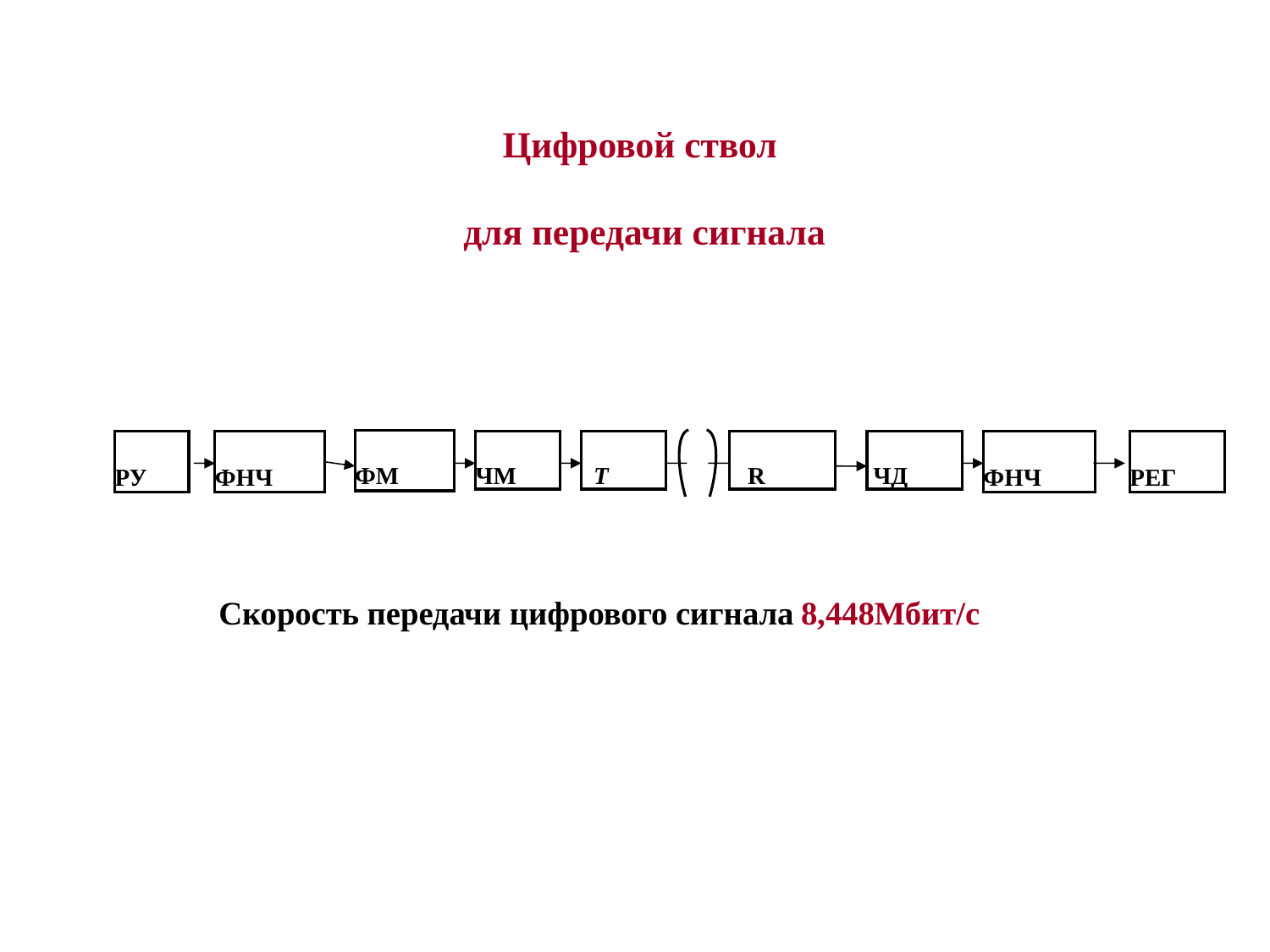

Цифровой ствол
для передачи сигнала
ФМ
РУ
ФНЧ
ЧМ
  Т

   R
 ЧД
ФНЧ
РЕГ

Скорость передачи цифрового сигнала 8,448Мбит/с